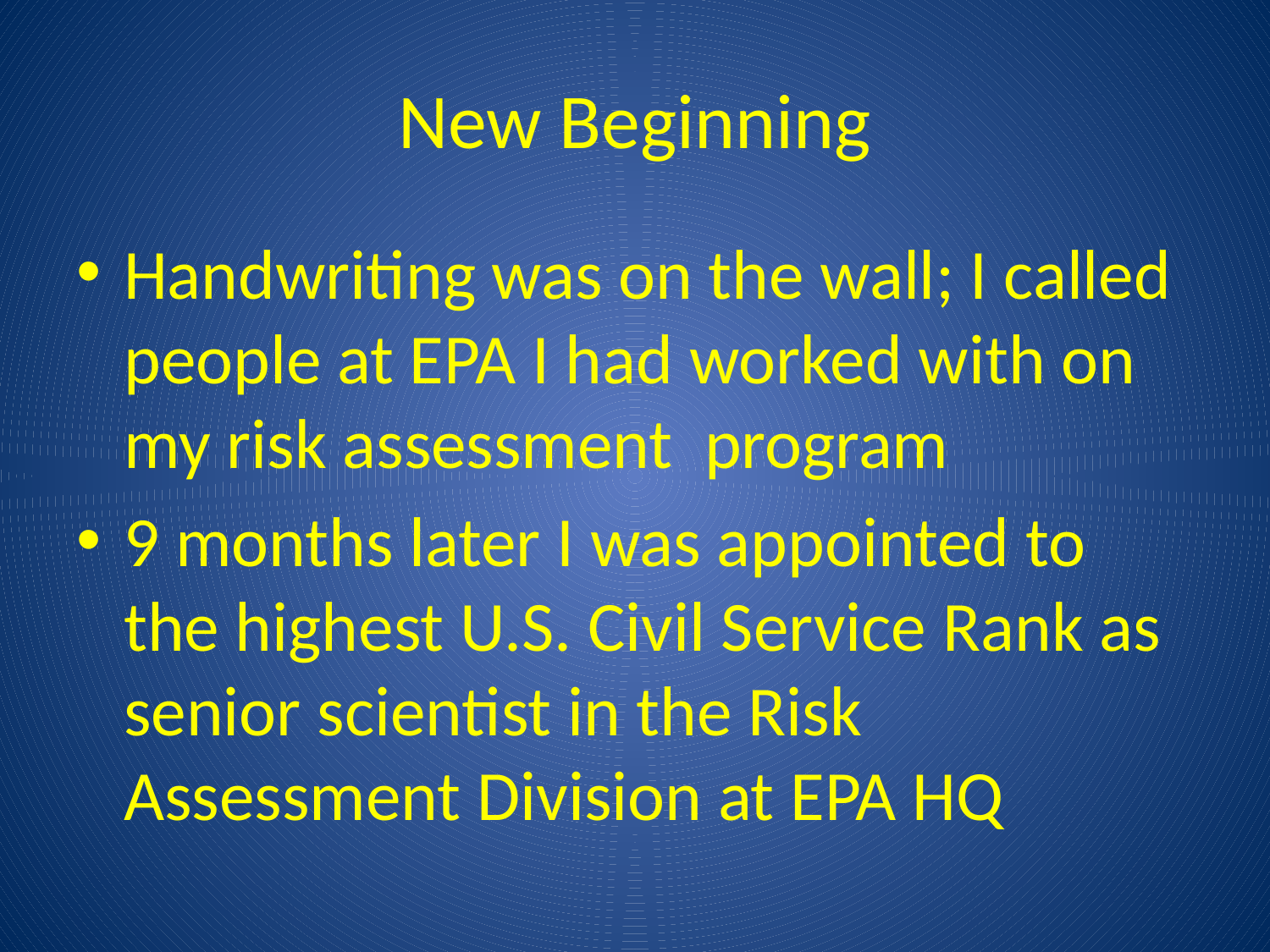

# New Beginning
Handwriting was on the wall; I called people at EPA I had worked with on my risk assessment  program
9 months later I was appointed to the highest U.S. Civil Service Rank as senior scientist in the Risk Assessment Division at EPA HQ